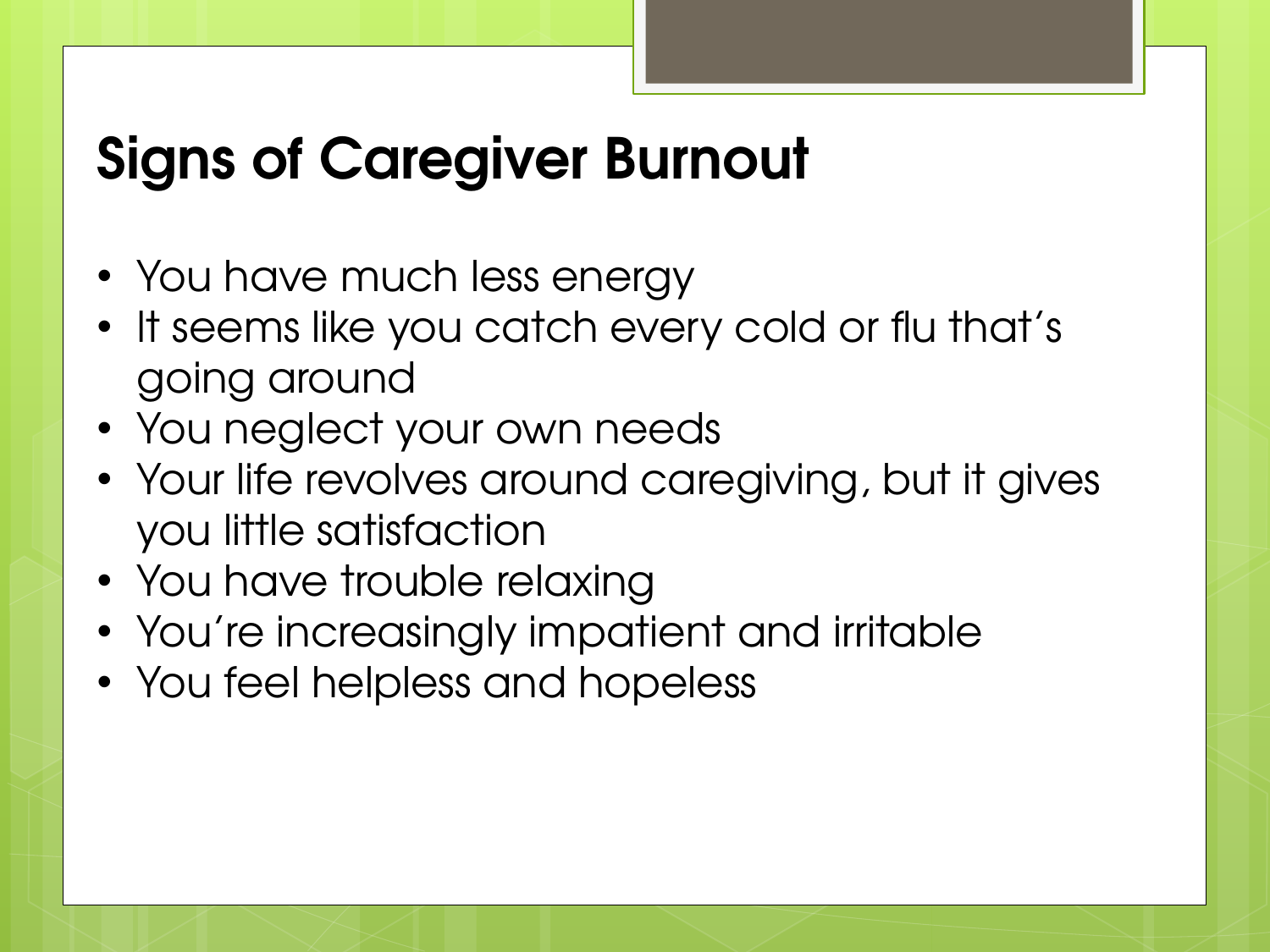

Signs of Caregiver Burnout

You have much less energy
It seems like you catch every cold or flu that’s going around
You neglect your own needs
Your life revolves around caregiving, but it gives you little satisfaction
You have trouble relaxing
You’re increasingly impatient and irritable
You feel helpless and hopeless